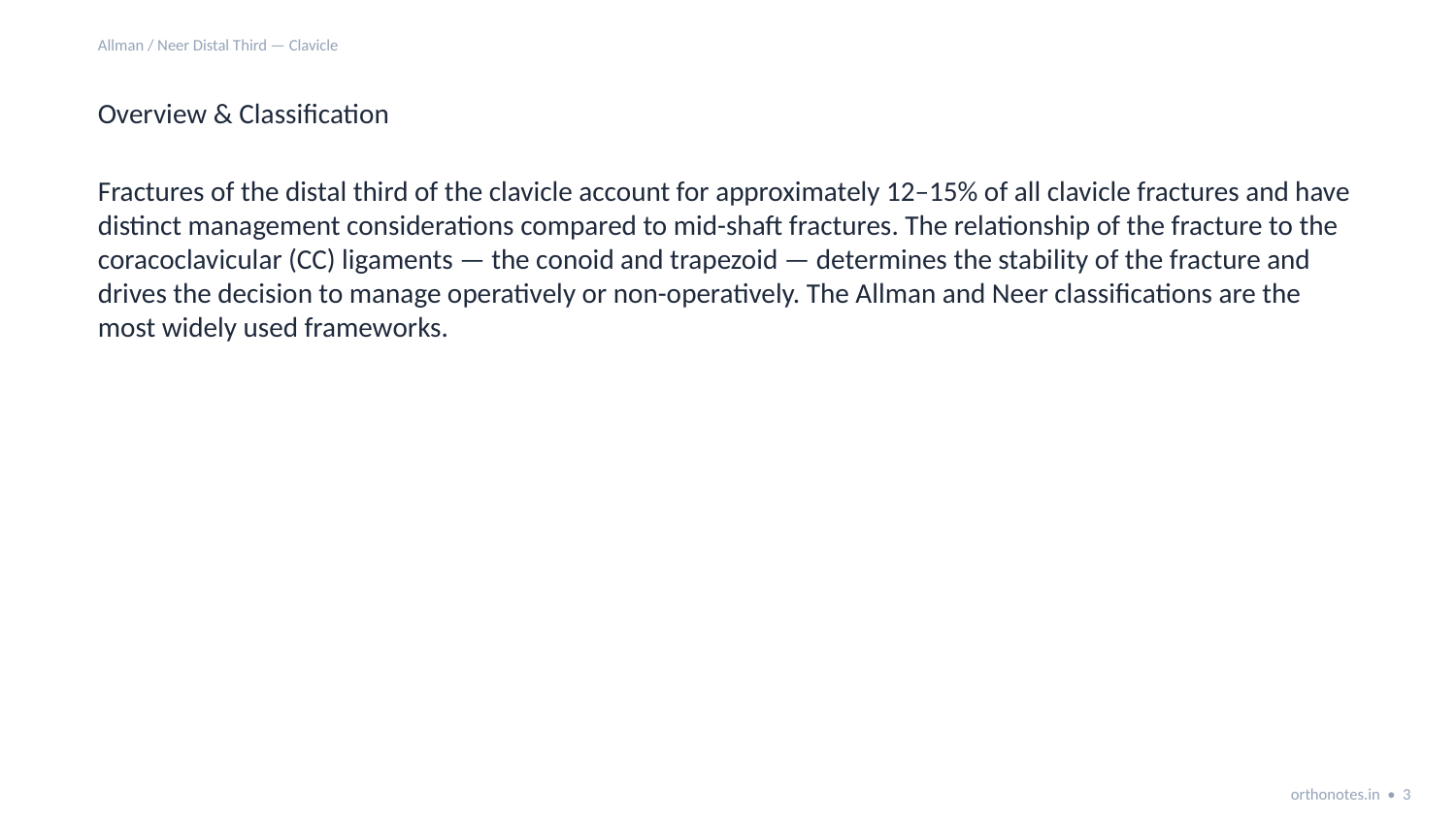

Allman / Neer Distal Third — Clavicle
Overview & Classification
Fractures of the distal third of the clavicle account for approximately 12–15% of all clavicle fractures and have distinct management considerations compared to mid-shaft fractures. The relationship of the fracture to the coracoclavicular (CC) ligaments — the conoid and trapezoid — determines the stability of the fracture and drives the decision to manage operatively or non-operatively. The Allman and Neer classifications are the most widely used frameworks.
orthonotes.in  •  3